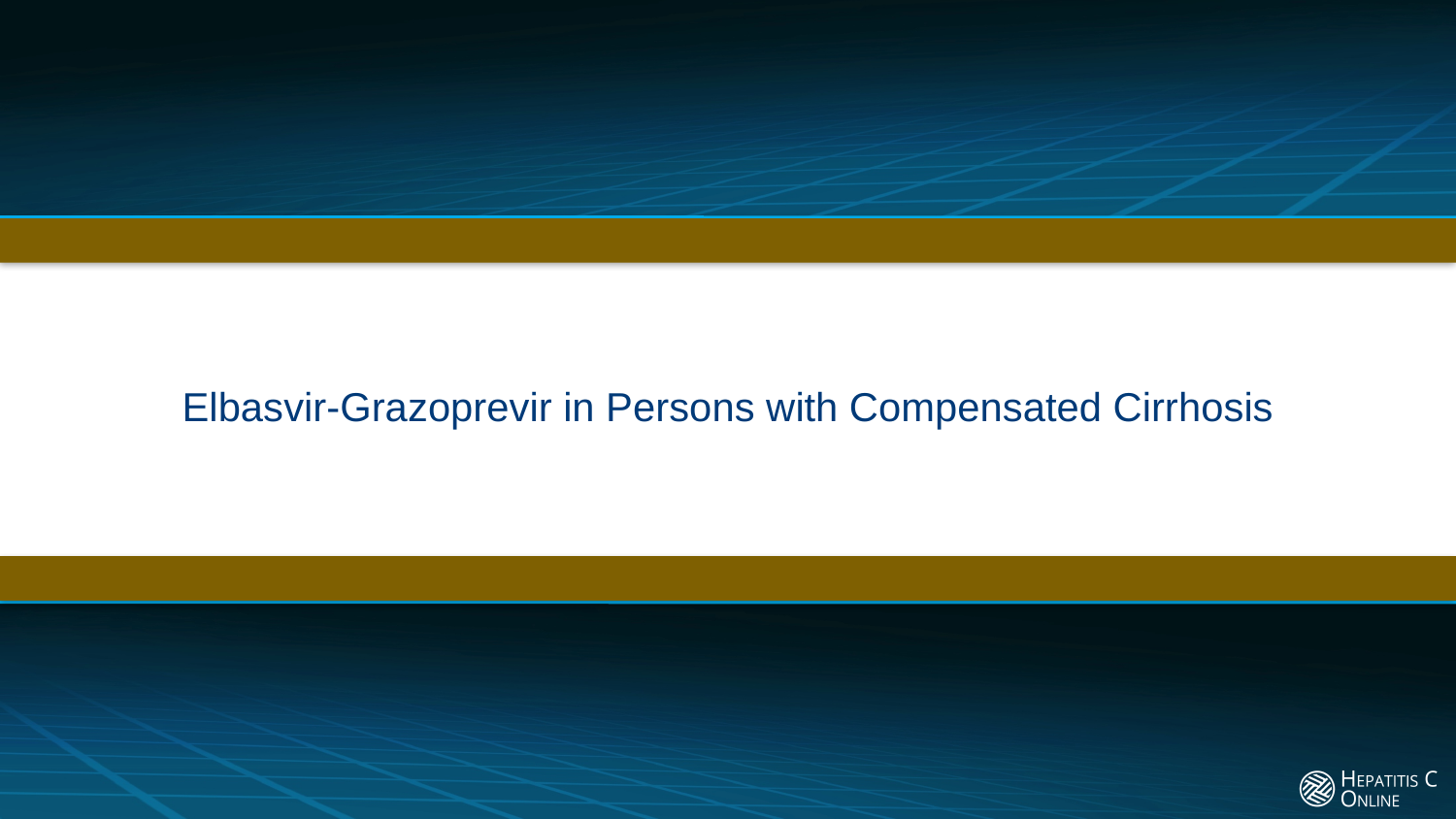

# Elbasvir-Grazoprevir in Persons with Compensated Cirrhosis